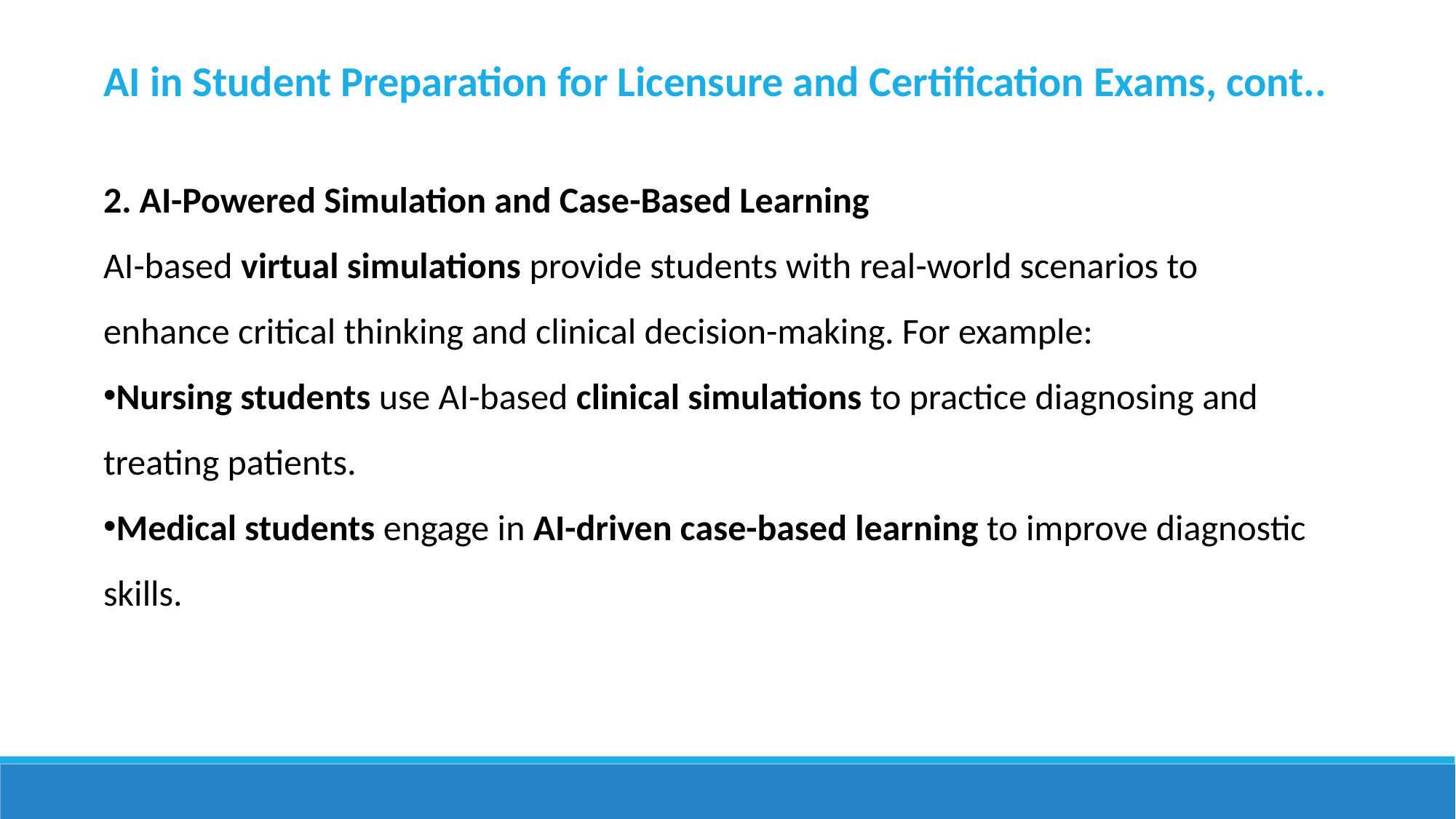

AI in Student Preparation for Licensure and Certification Exams, cont..
2. AI-Powered Simulation and Case-Based Learning
AI-based virtual simulations provide students with real-world scenarios to enhance critical thinking and clinical decision-making. For example:
Nursing students use AI-based clinical simulations to practice diagnosing and treating patients.
Medical students engage in AI-driven case-based learning to improve diagnostic skills.